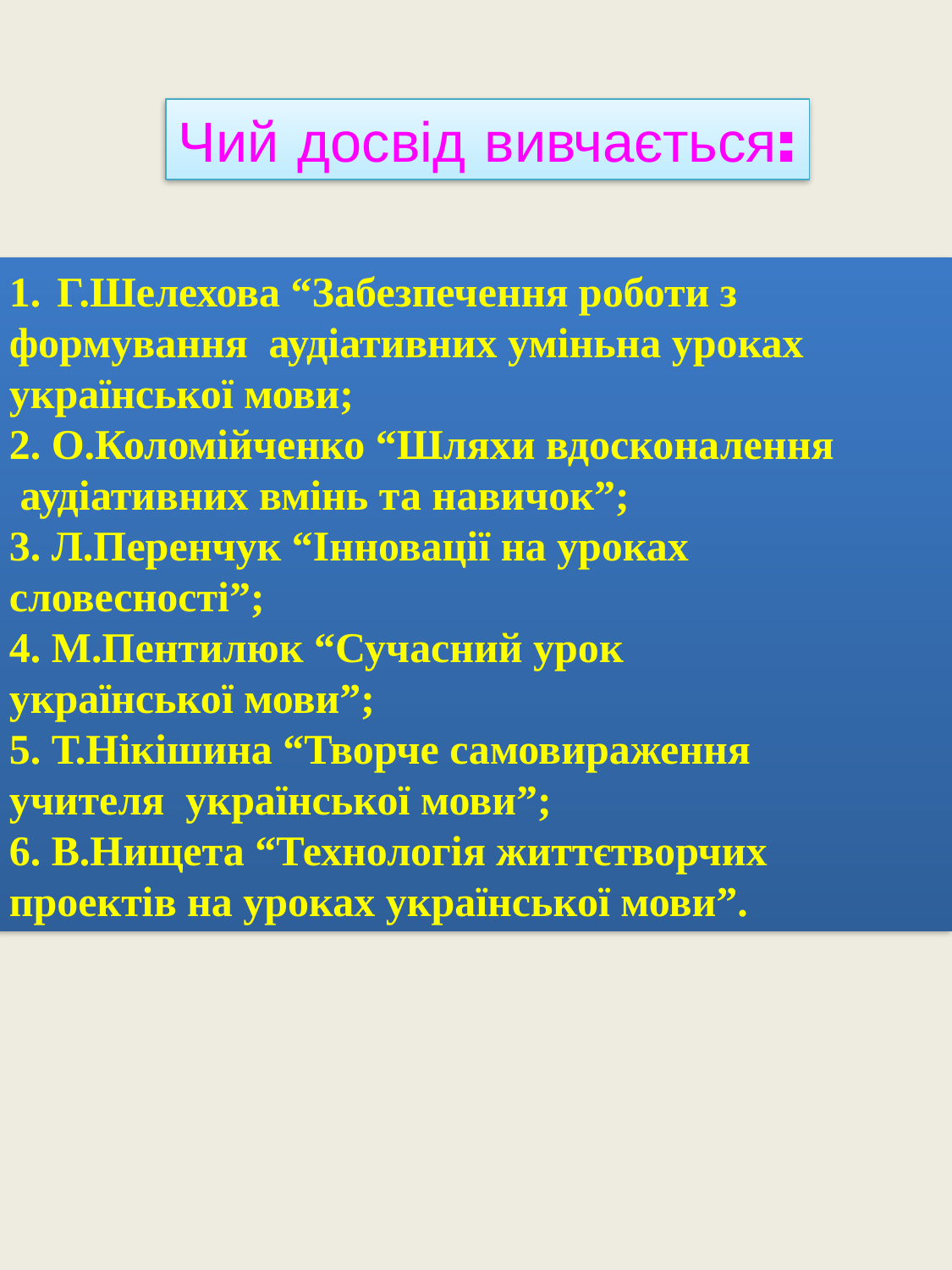

Чий досвід вивчається:
Г.Шелехова “Забезпечення роботи з
формування  аудіативних уміньна уроках
української мови;
2. О.Коломійченко “Шляхи вдосконалення
 аудіативних вмінь та навичок”;
3. Л.Перенчук “Інновації на уроках
словесності”;
4. М.Пентилюк “Сучасний урок
української мови”;
5. Т.Нікішина “Творче самовираження
учителя  української мови”;
6. В.Нищета “Технологія життєтворчих
проектів на уроках української мови”.